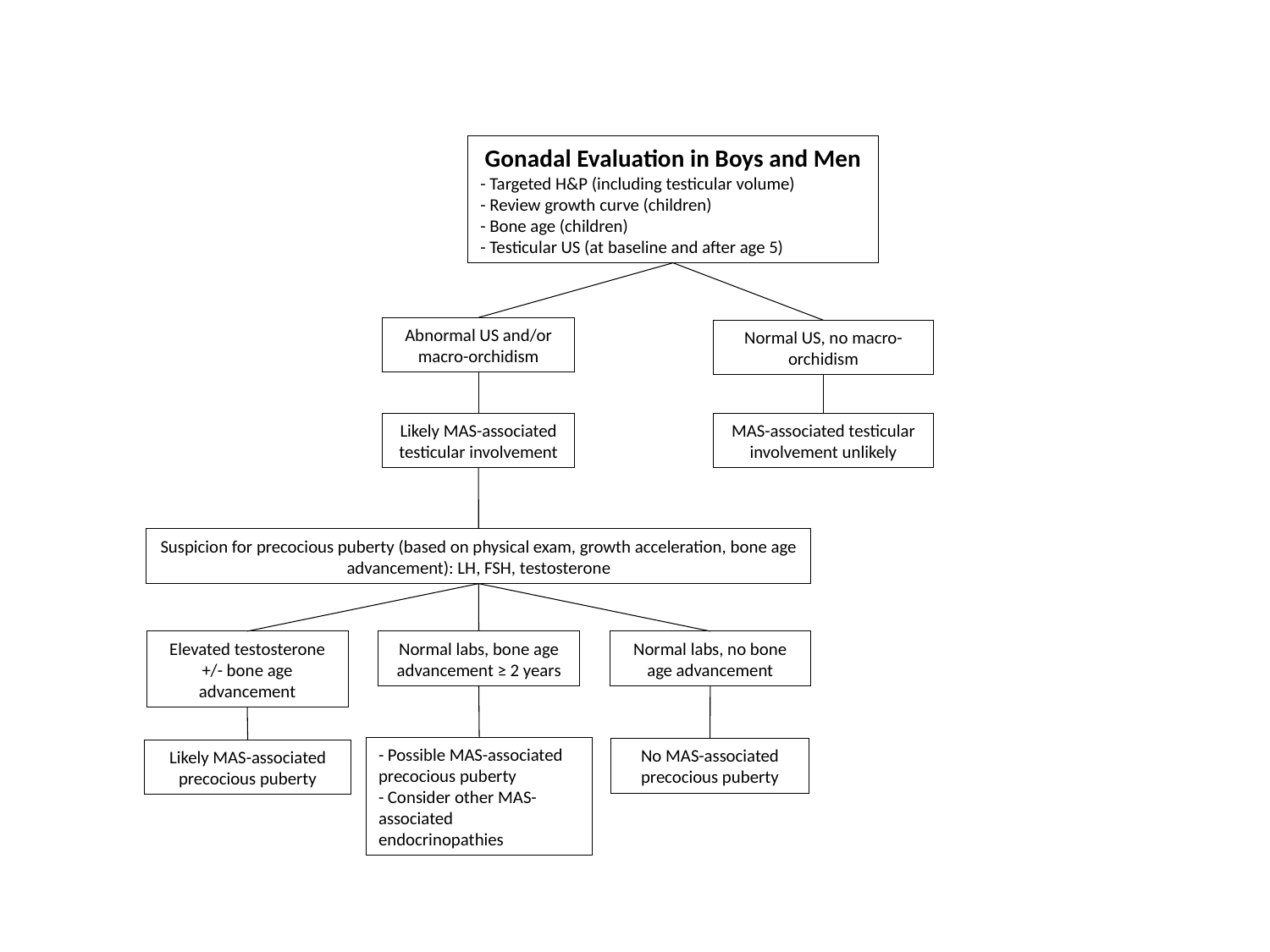

Gonadal Evaluation in Boys and Men
- Targeted H&P (including testicular volume)
- Review growth curve (children)
- Bone age (children)
- Testicular US (at baseline and after age 5)
Abnormal US and/or macro-orchidism
Normal US, no macro-orchidism
Likely MAS-associated testicular involvement
MAS-associated testicular involvement unlikely
Suspicion for precocious puberty (based on physical exam, growth acceleration, bone age advancement): LH, FSH, testosterone
Elevated testosterone +/- bone age advancement
Normal labs, bone age advancement ≥ 2 years
Normal labs, no bone age advancement
- Possible MAS-associated precocious puberty
- Consider other MAS-associated endocrinopathies
No MAS-associated precocious puberty
Likely MAS-associated precocious puberty